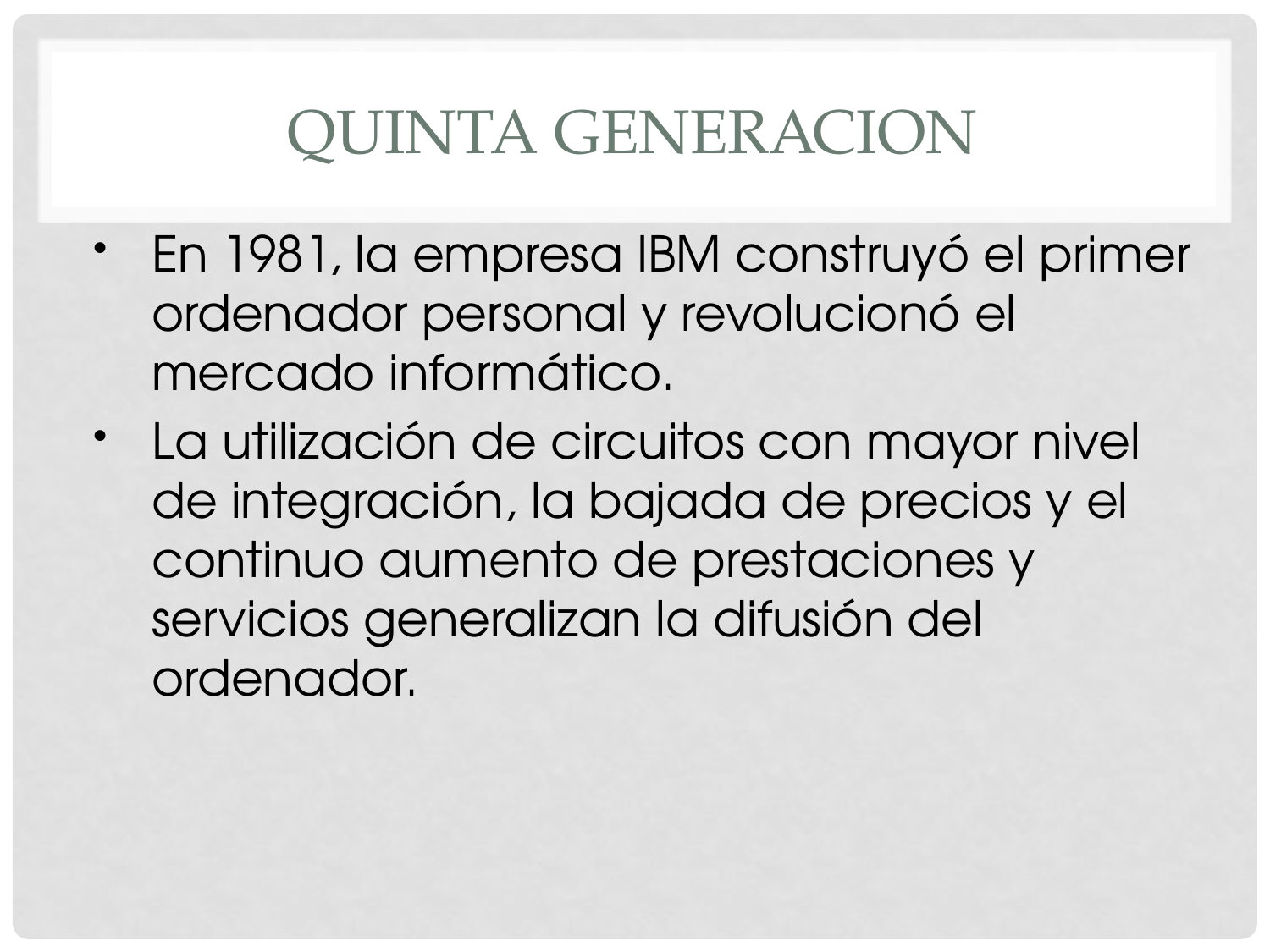

# QUINTA GENERACION
En 1981, la empresa IBM construyó el primer ordenador personal y revolucionó el mercado informático.
La utilización de circuitos con mayor nivel de integración, la bajada de precios y el continuo aumento de prestaciones y servicios generalizan la difusión del ordenador.